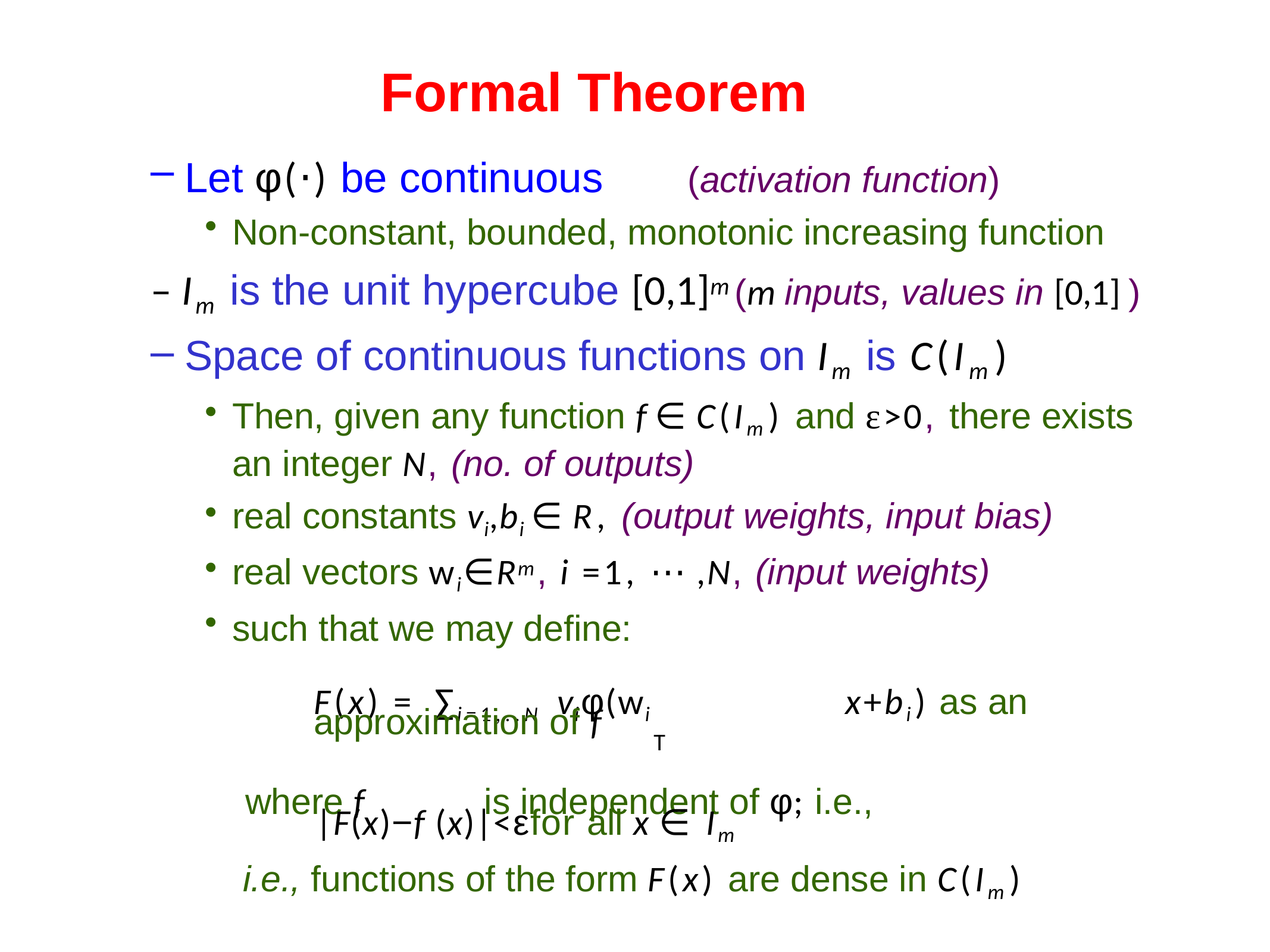

# Formal Theorem
Let φ(⋅) be continuous	(activation function)
Non-constant, bounded, monotonic increasing function
– Im is the unit hypercube [0,1]m (m inputs, values in [0,1] )
Space of continuous functions on Im is C(Im)
Then, given any function f ∈ C(Im) and ε>0, there exists  an integer N, (no. of outputs)
real constants vi,bi ∈ R, (output weights, input bias)
real vectors wi∈Rm, i =1, ⋯ ,N, (input weights)
such that we may define:

F(x) = ∑i=1,..N viφ(wi	x+bi) as an approximation of f
T
where f	is independent of φ; i.e.,
|F(x)−f (x)|<εfor all x ∈ Im
i.e., functions of the form F(x) are dense in C(Im)